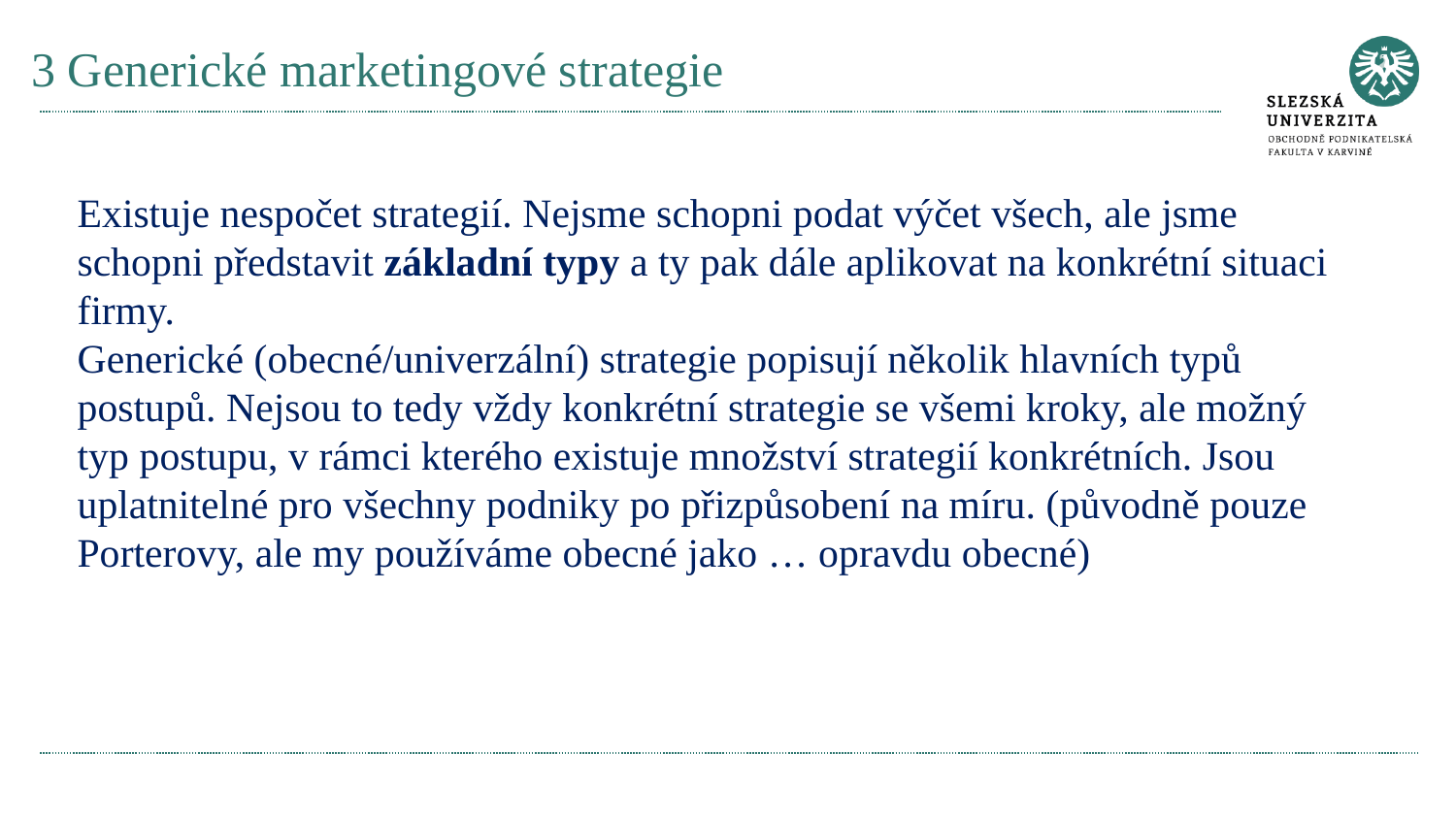

# 3 Generické marketingové strategie
Existuje nespočet strategií. Nejsme schopni podat výčet všech, ale jsme schopni představit základní typy a ty pak dále aplikovat na konkrétní situaci firmy.
Generické (obecné/univerzální) strategie popisují několik hlavních typů postupů. Nejsou to tedy vždy konkrétní strategie se všemi kroky, ale možný typ postupu, v rámci kterého existuje množství strategií konkrétních. Jsou uplatnitelné pro všechny podniky po přizpůsobení na míru. (původně pouze Porterovy, ale my používáme obecné jako … opravdu obecné)